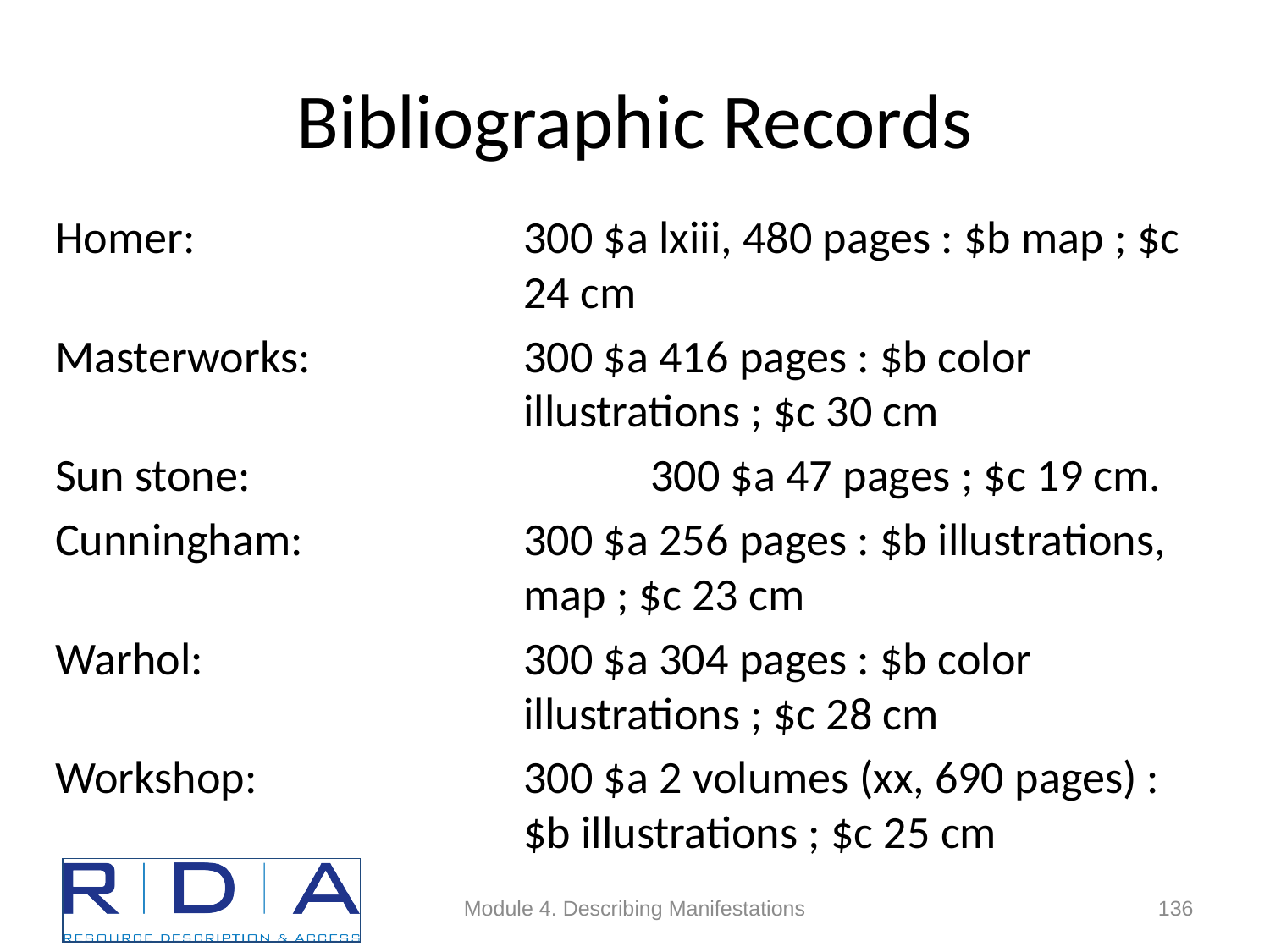

# Bibliographic Records
Homer: 	300 $a lxiii, 480 pages : $b map ; $c 24 cm
Masterworks: 	300 $a 416 pages : $b color illustrations ; $c 30 cm
Sun stone: 		300 $a 47 pages ; $c 19 cm.
Cunningham: 	300 $a 256 pages : $b illustrations, map ; $c 23 cm
Warhol: 	300 $a 304 pages : $b color illustrations ; $c 28 cm
Workshop:	300 $a 2 volumes (xx, 690 pages) : $b illustrations ; $c 25 cm

Module 4. Describing Manifestations
136